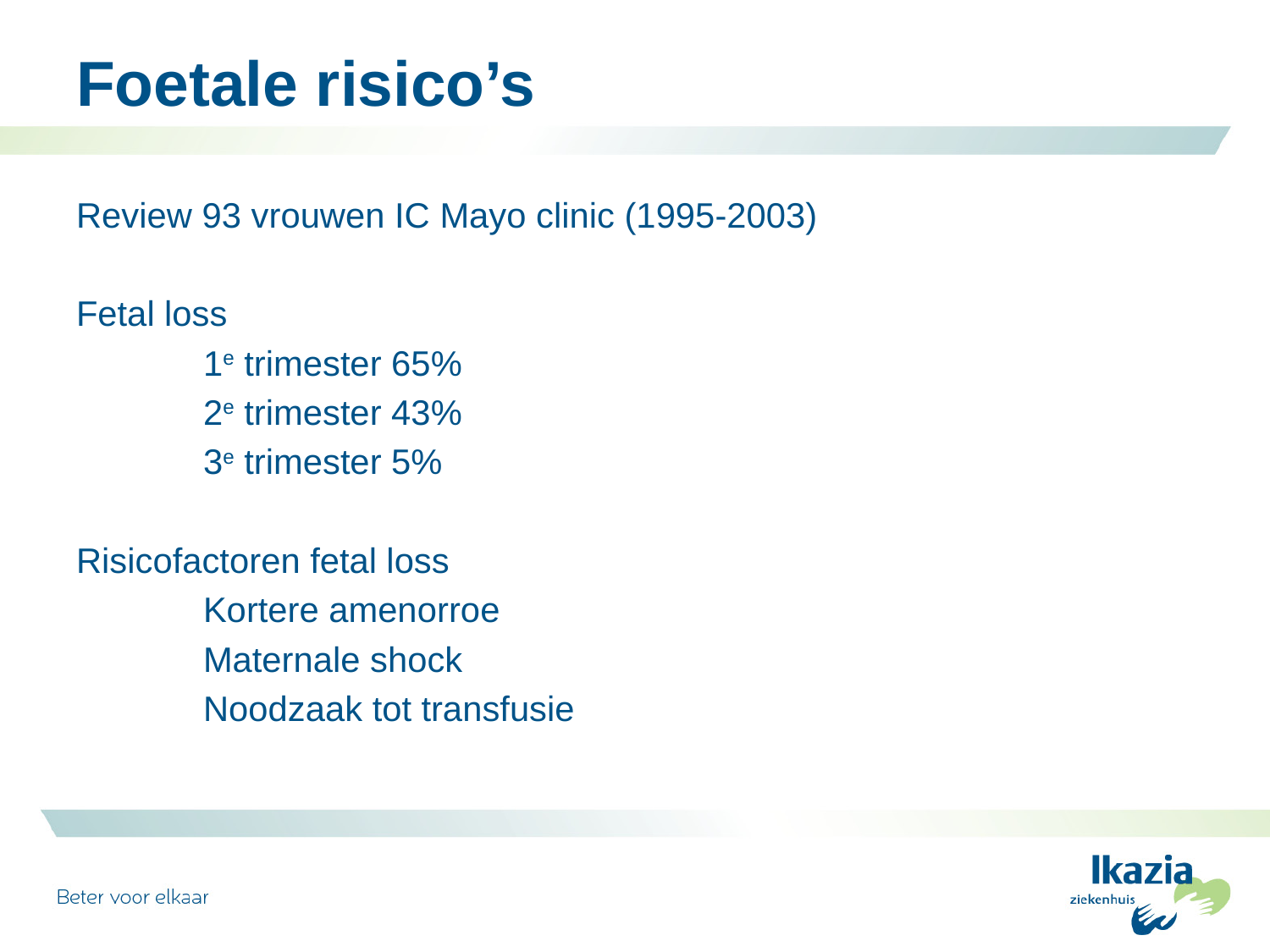

# Foetale risico’s
Review 93 vrouwen IC Mayo clinic (1995-2003)

Fetal loss
	1e trimester 65%
	2e trimester 43%
	3e trimester 5%

Risicofactoren fetal loss
	Kortere amenorroe
	Maternale shock
	Noodzaak tot transfusie